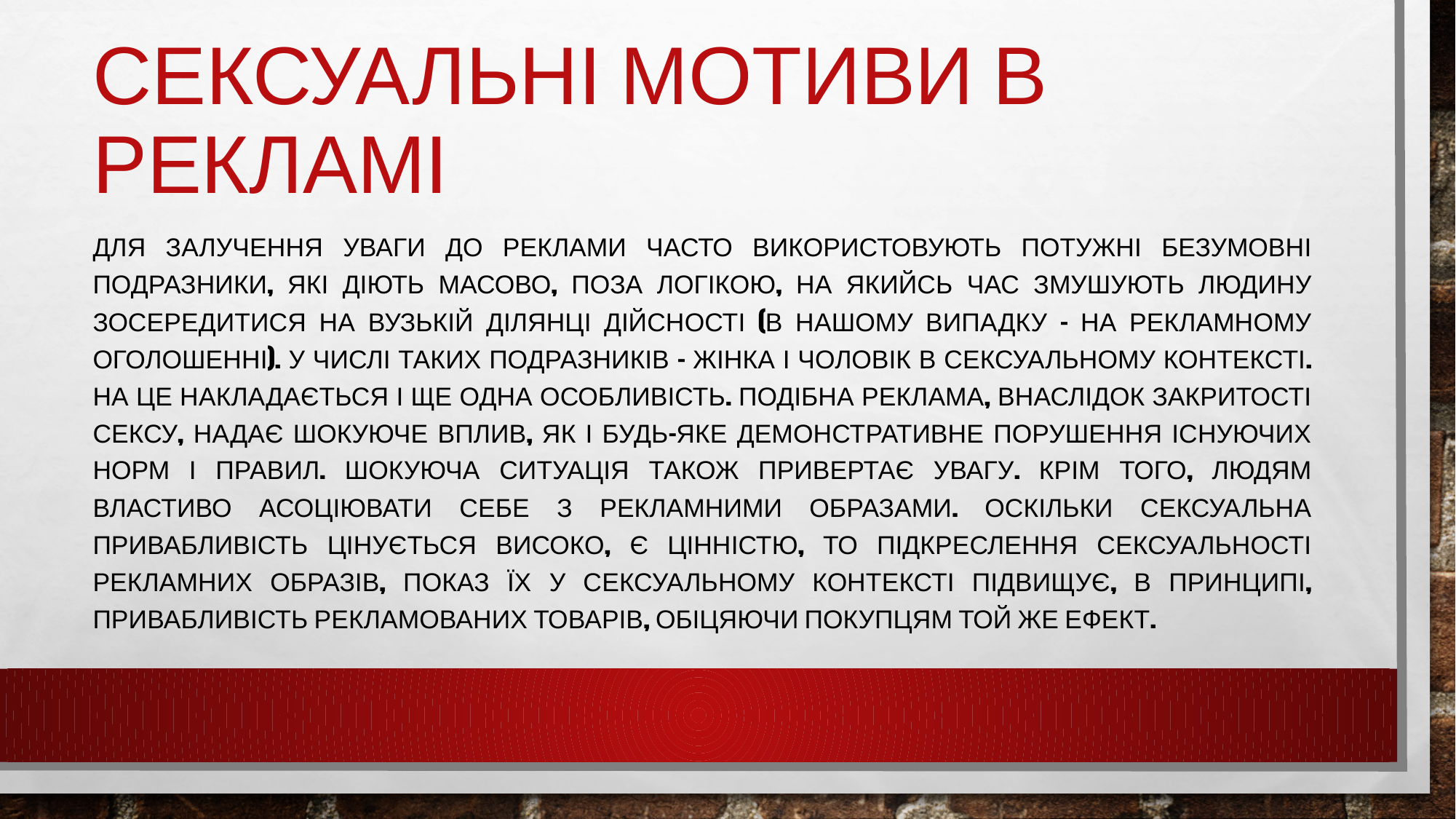

# Сексуальні мотиви в рекламі
Для залучення уваги до реклами часто використовують потужні безумовні подразники, які діють масово, поза логікою, на якийсь час змушують людину зосередитися на вузькій ділянці дійсності (в нашому випадку - на рекламному оголошенні). У числі таких подразників - жінка і чоловік в сексуальному контексті. На це накладається і ще одна особливість. Подібна реклама, внаслідок закритості сексу, надає шокуюче вплив, як і будь-яке демонстративне порушення існуючих норм і правил. Шокуюча ситуація також привертає увагу. Крім того, людям властиво асоціювати себе з рекламними образами. Оскільки сексуальна привабливість цінується високо, є цінністю, то підкреслення сексуальності рекламних образів, показ їх у сексуальному контексті підвищує, в принципі, привабливість рекламованих товарів, обіцяючи покупцям той же ефект.